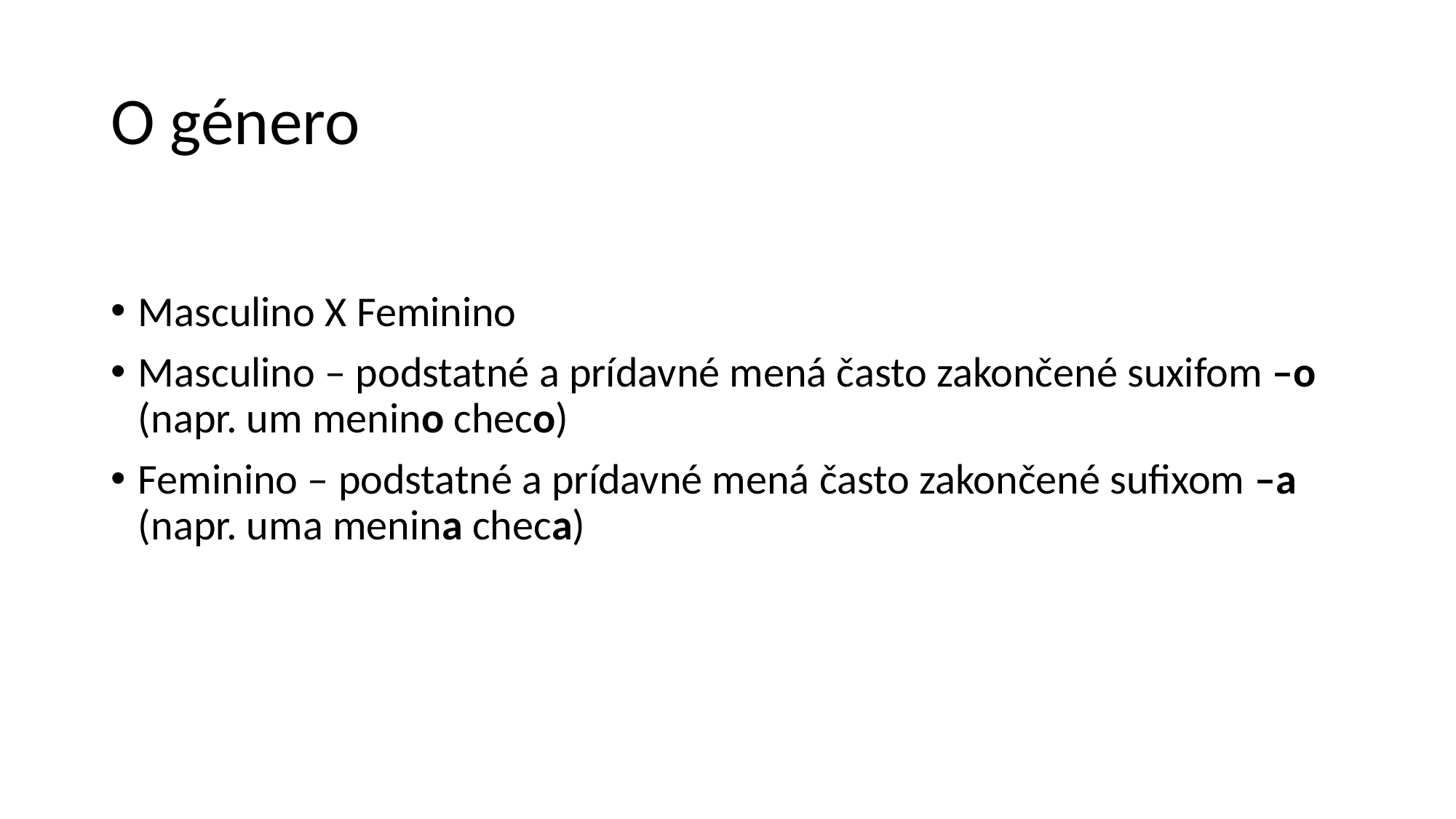

# O género

Masculino X Feminino
Masculino – podstatné a prídavné mená často zakončené suxifom –o (napr. um menino checo)
Feminino – podstatné a prídavné mená často zakončené sufixom –a (napr. uma menina checa)